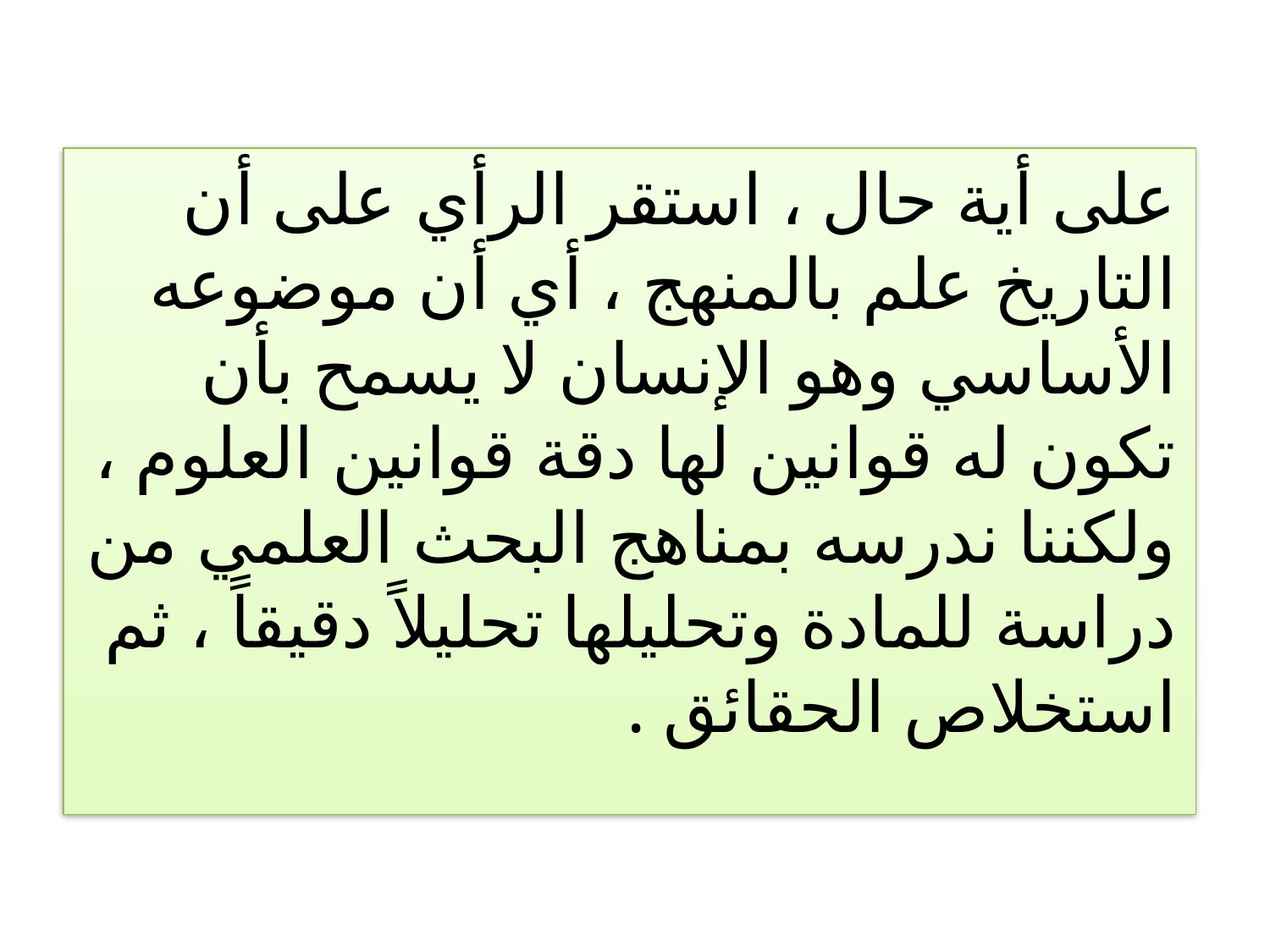

على أية حال ، استقر الرأي على أن التاريخ علم بالمنهج ، أي أن موضوعه الأساسي وهو الإنسان لا يسمح بأن تكون له قوانين لها دقة قوانين العلوم ، ولكننا ندرسه بمناهج البحث العلمي من دراسة للمادة وتحليلها تحليلاً دقيقاً ، ثم استخلاص الحقائق .